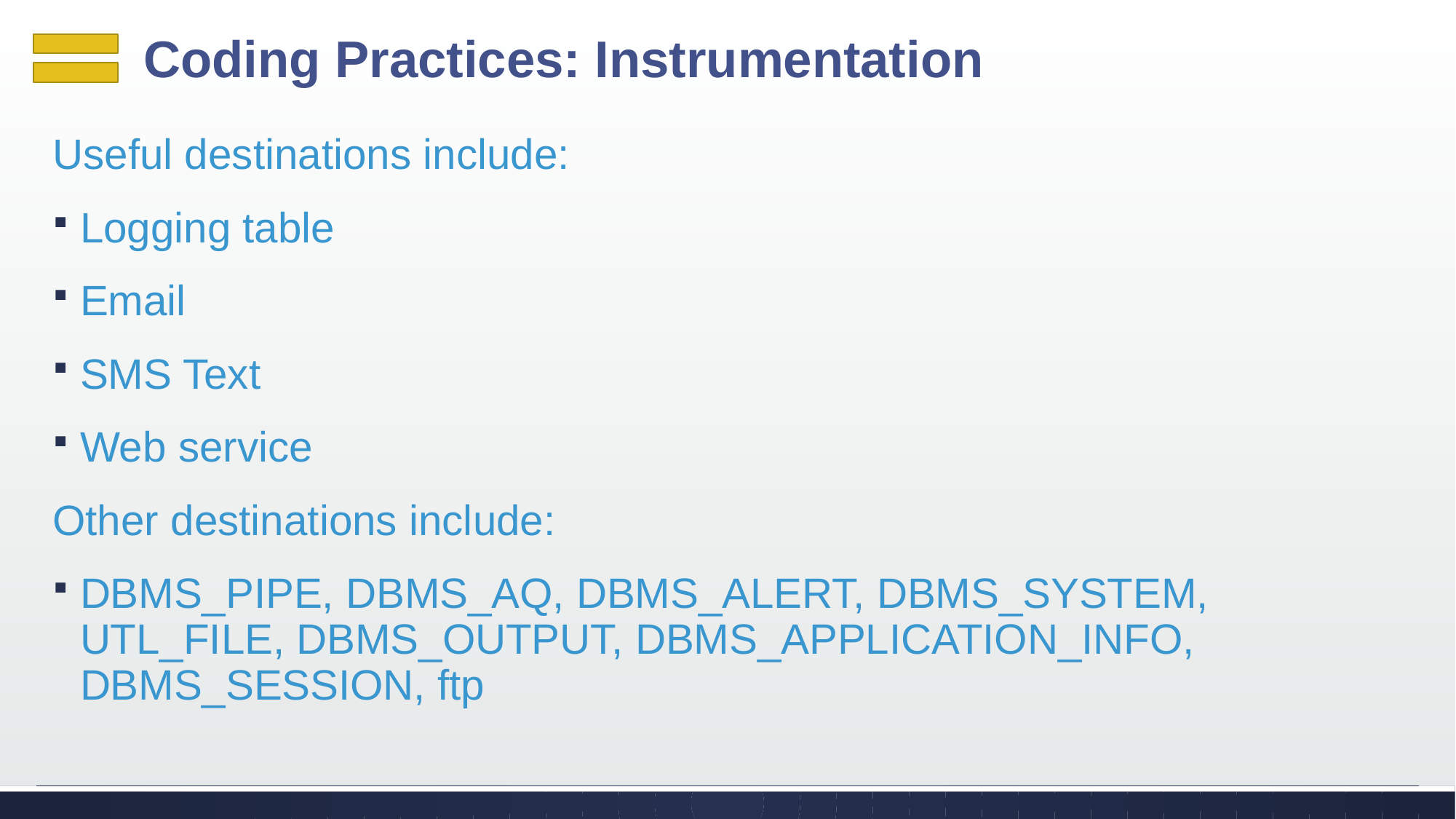

# Coding Practices: Instrumentation
Useful destinations include:
Logging table
Email
SMS Text
Web service
Other destinations include:
DBMS_PIPE, DBMS_AQ, DBMS_ALERT, DBMS_SYSTEM, UTL_FILE, DBMS_OUTPUT, DBMS_APPLICATION_INFO, DBMS_SESSION, ftp